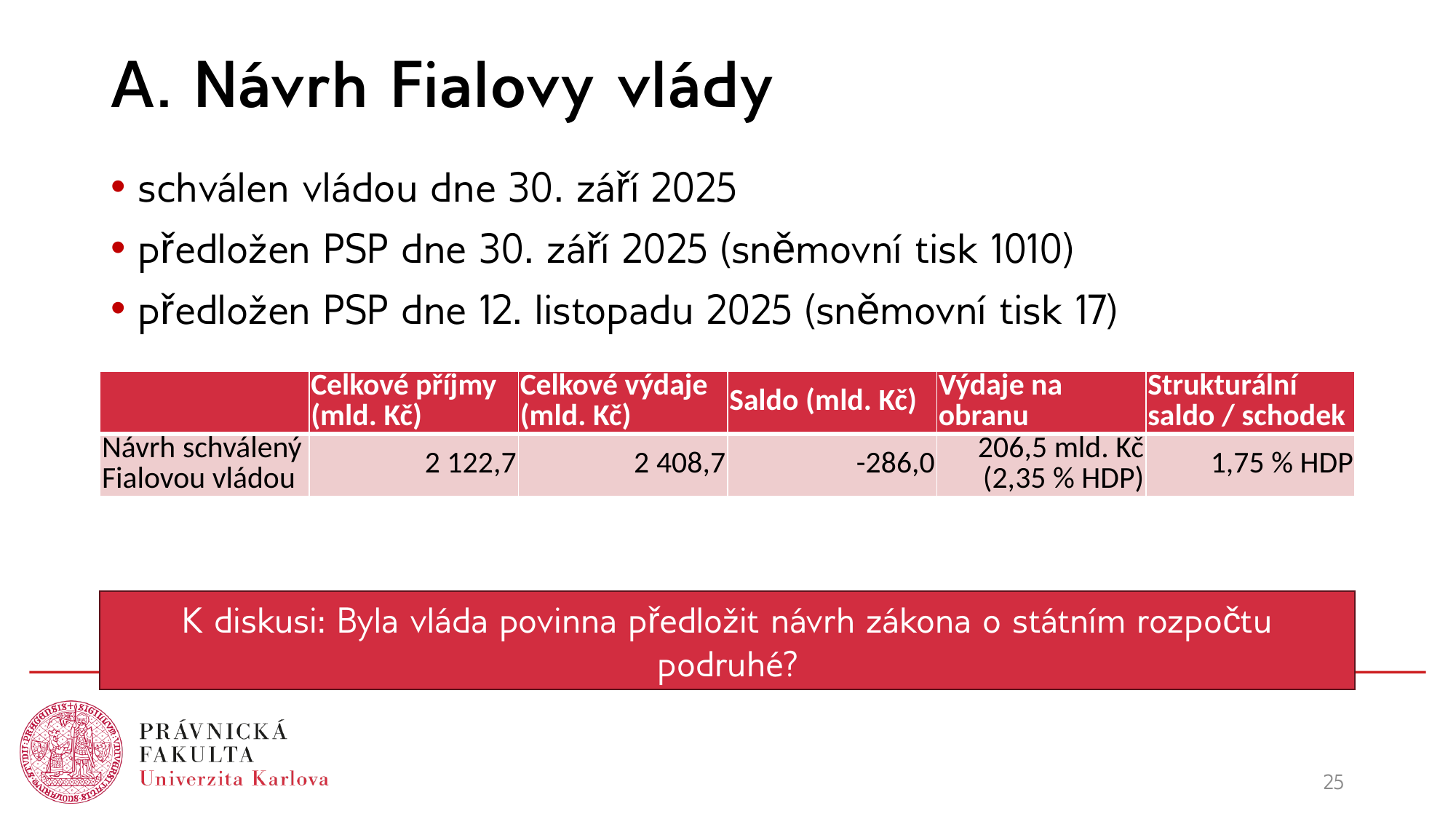

# A. Návrh Fialovy vlády
schválen vládou dne 30. září 2025
předložen PSP dne 30. září 2025 (sněmovní tisk 1010)
předložen PSP dne 12. listopadu 2025 (sněmovní tisk 17)

|  | Celkové příjmy (mld. Kč) | Celkové výdaje (mld. Kč) | Saldo (mld. Kč) | Výdaje na obranu | Strukturální saldo / schodek |
| --- | --- | --- | --- | --- | --- |
| Návrh schválený Fialovou vládou | 2 122,7 | 2 408,7 | -286,0 | 206,5 mld. Kč (2,35 % HDP) | 1,75 % HDP |
K diskusi: Byla vláda povinna předložit návrh zákona o státním rozpočtu podruhé?
25